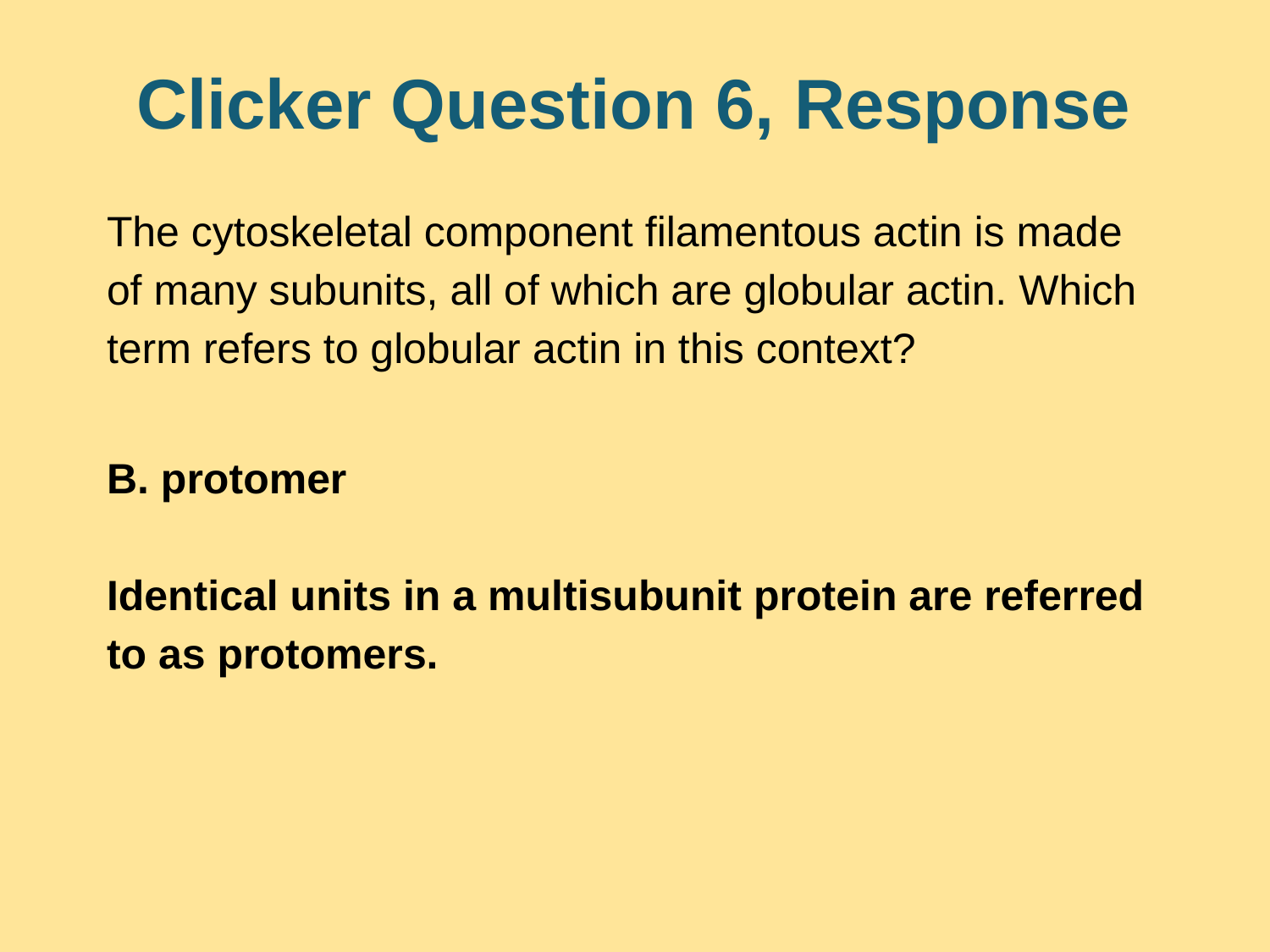

# Clicker Question 6, Response
The cytoskeletal component filamentous actin is made of many subunits, all of which are globular actin. Which term refers to globular actin in this context?

B. protomer

Identical units in a multisubunit protein are referred to as protomers.